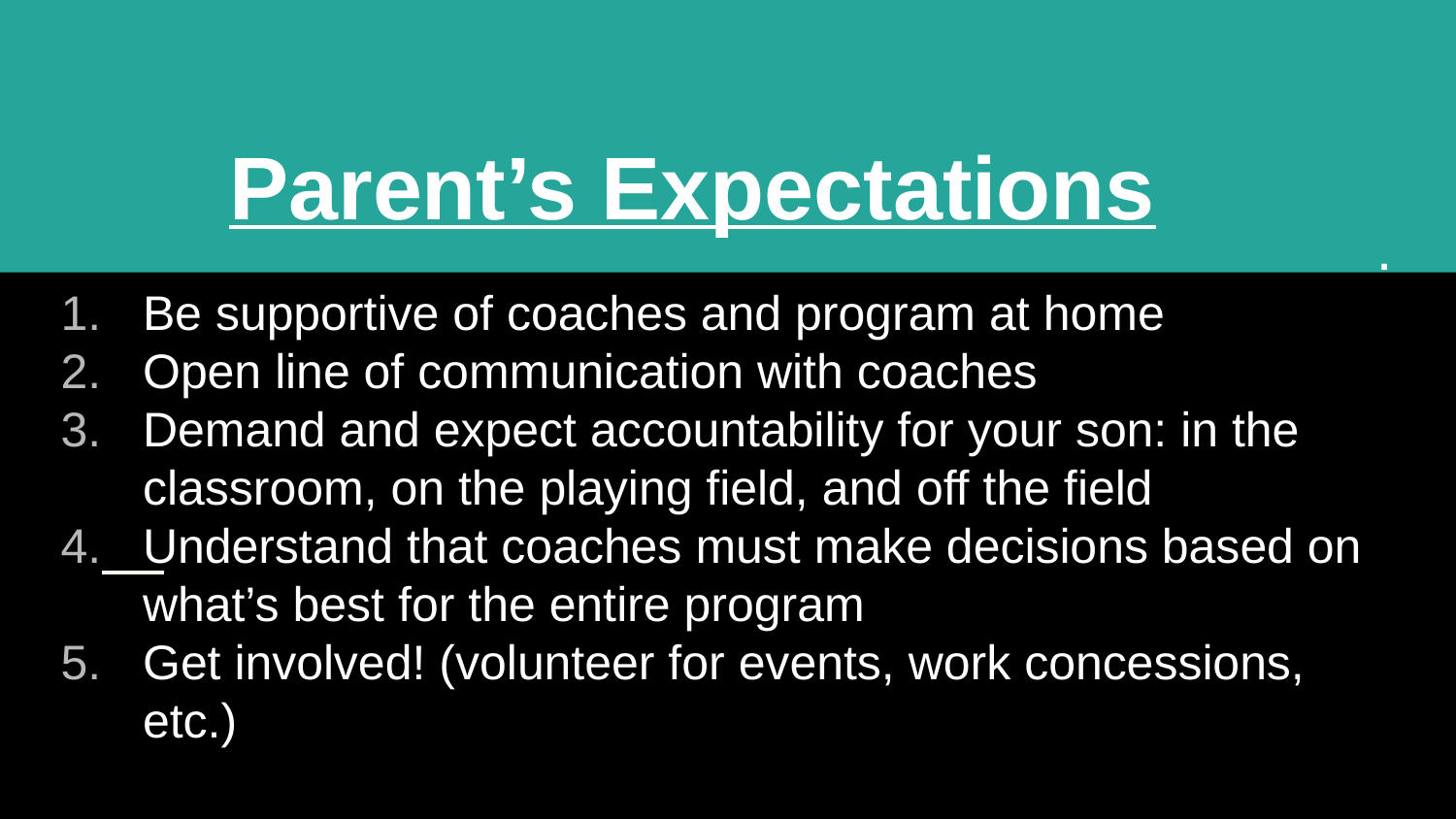

# Parent’s Expectations
.
Be supportive of coaches and program at home
Open line of communication with coaches
Demand and expect accountability for your son: in the classroom, on the playing field, and off the field
Understand that coaches must make decisions based on what’s best for the entire program
Get involved! (volunteer for events, work concessions, etc.)